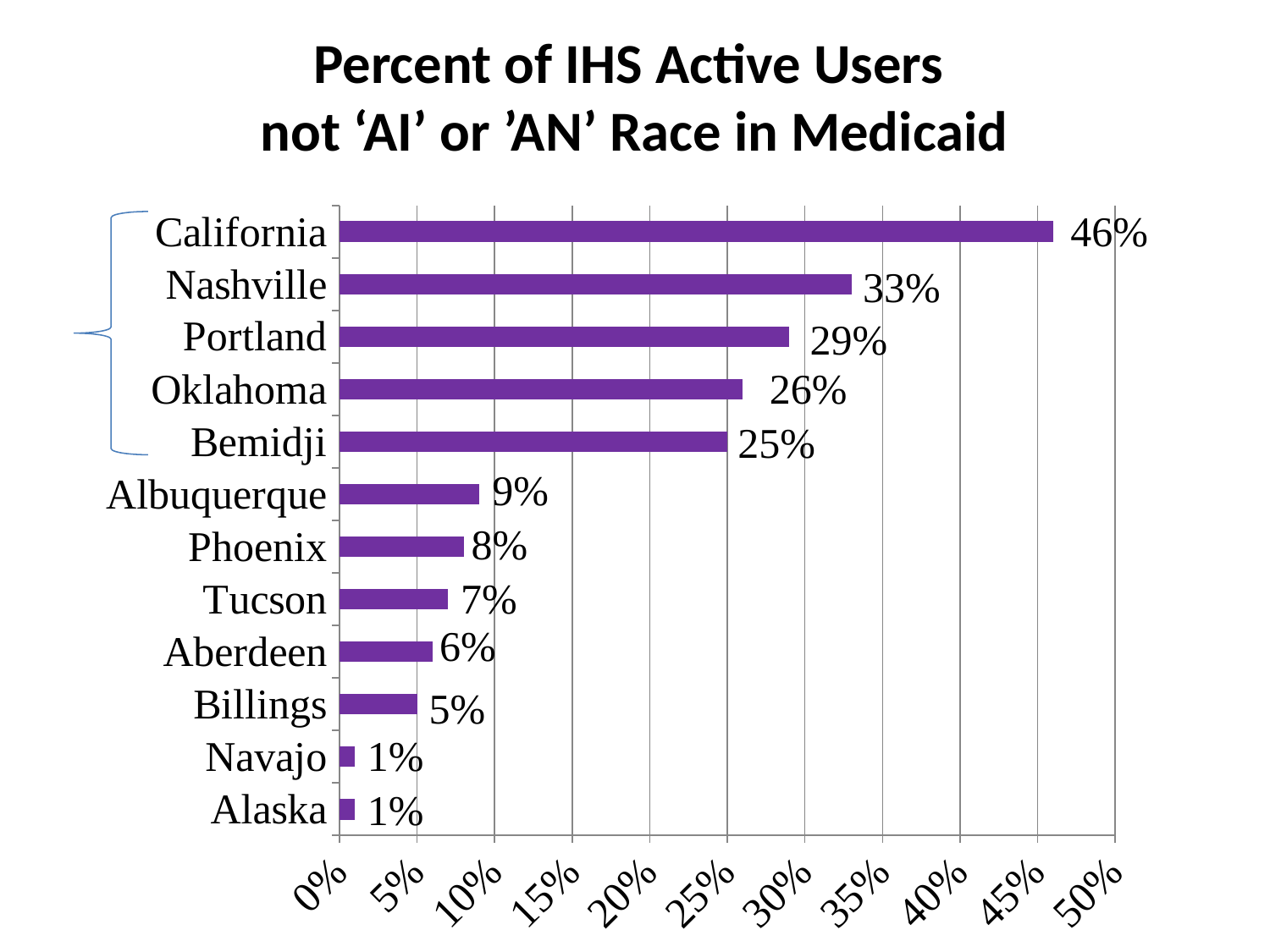

# Percent of IHS Active Users not ‘AI’ or ’AN’ Race in Medicaid

### Chart

| Category | Percent of Enrollees |
|---|---|
| Alaska | 0.010000000000000005 |
| Navajo | 0.010000000000000005 |
| Billings | 0.05 |
| Aberdeen | 0.06000000000000003 |
| Tucson | 0.07000000000000002 |
| Phoenix | 0.08000000000000004 |
| Albuquerque | 0.09000000000000002 |
| Bemidji | 0.25 |
| Oklahoma | 0.26 |
| Portland | 0.2900000000000003 |
| Nashville | 0.33000000000000096 |
| California | 0.46 |